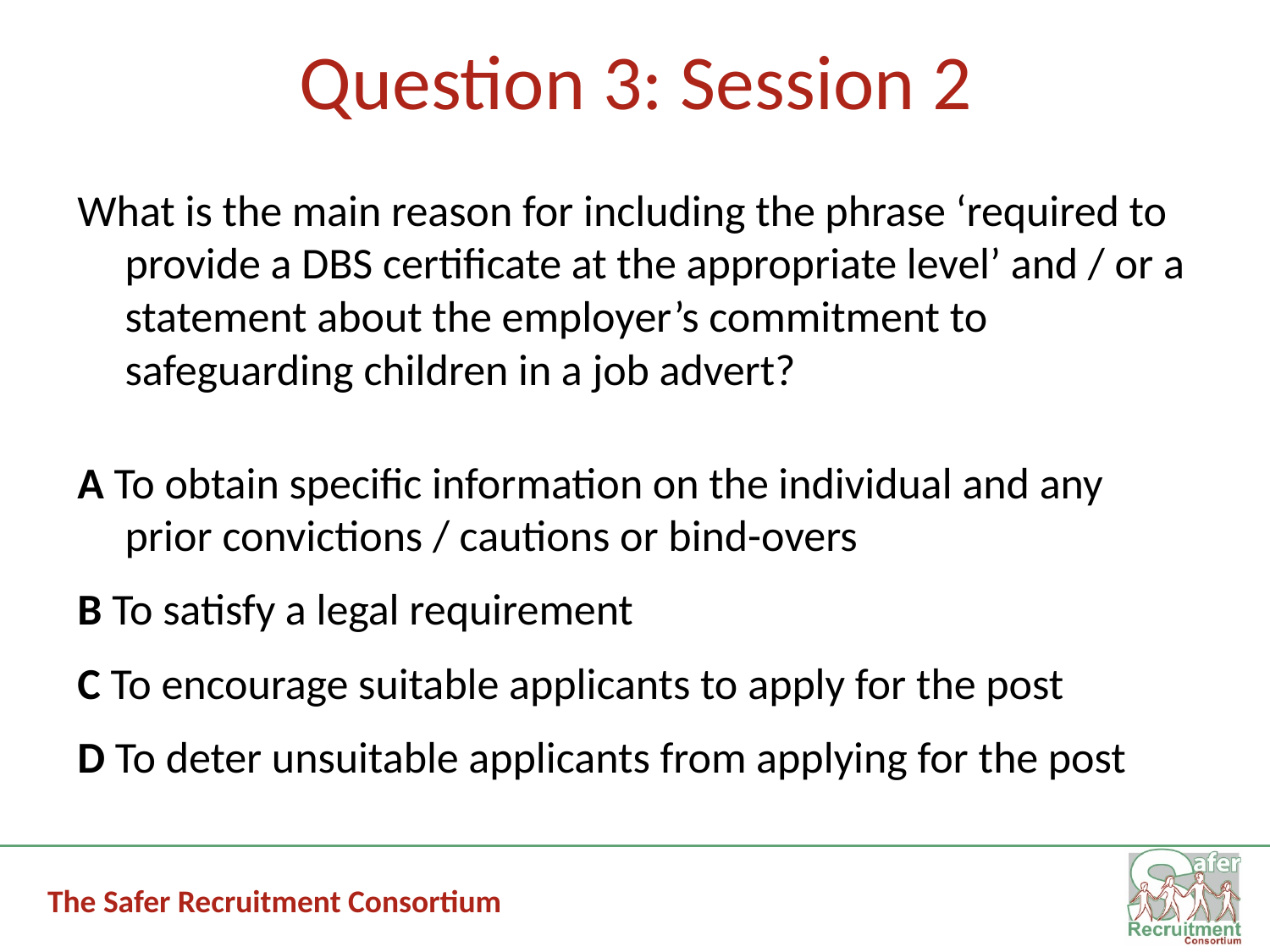

# Question 3: Session 2
What is the main reason for including the phrase ‘required to provide a DBS certificate at the appropriate level’ and / or a statement about the employer’s commitment to safeguarding children in a job advert?

A To obtain specific information on the individual and any prior convictions / cautions or bind-overs
B To satisfy a legal requirement
C To encourage suitable applicants to apply for the post
D To deter unsuitable applicants from applying for the post